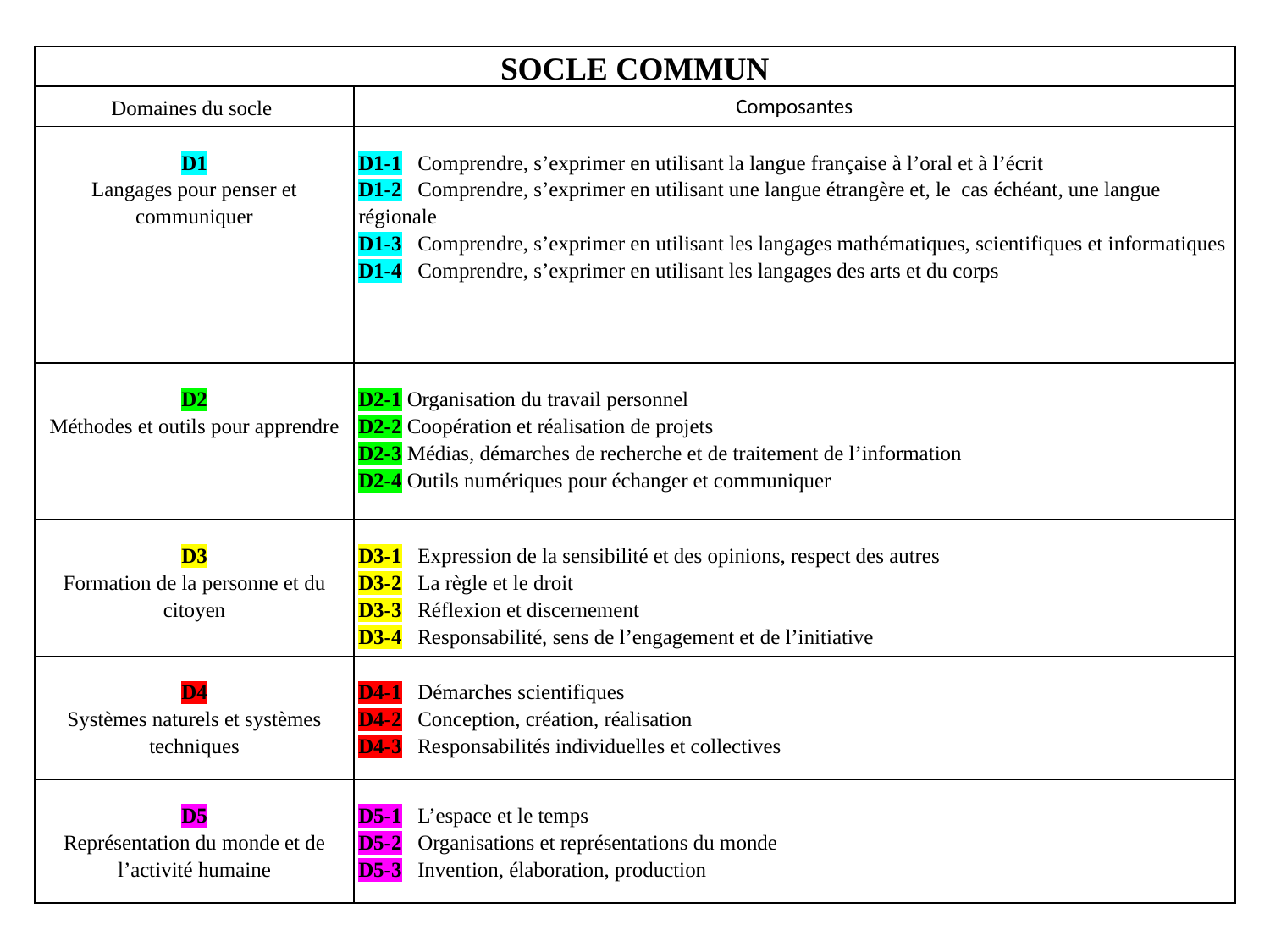

| SOCLE COMMUN |  |
| --- | --- |
| Domaines du socle | Composantes |
| D1 Langages pour penser et communiquer | D1-1 Comprendre, s’exprimer en utilisant la langue française à l’oral et à l’écrit D1-2 Comprendre, s’exprimer en utilisant une langue étrangère et, le cas échéant, une langue régionale D1-3 Comprendre, s’exprimer en utilisant les langages mathématiques, scientifiques et informatiques D1-4 Comprendre, s’exprimer en utilisant les langages des arts et du corps |
| D2 Méthodes et outils pour apprendre | D2-1 Organisation du travail personnel D2-2 Coopération et réalisation de projets D2-3 Médias, démarches de recherche et de traitement de l’information D2-4 Outils numériques pour échanger et communiquer |
| D3 Formation de la personne et du citoyen | D3-1 Expression de la sensibilité et des opinions, respect des autres D3-2 La règle et le droit D3-3 Réflexion et discernement D3-4 Responsabilité, sens de l’engagement et de l’initiative |
| D4 Systèmes naturels et systèmes techniques | D4-1 Démarches scientifiques D4-2 Conception, création, réalisation D4-3 Responsabilités individuelles et collectives |
| D5 Représentation du monde et de l’activité humaine | D5-1 L’espace et le temps D5-2 Organisations et représentations du monde D5-3 Invention, élaboration, production |